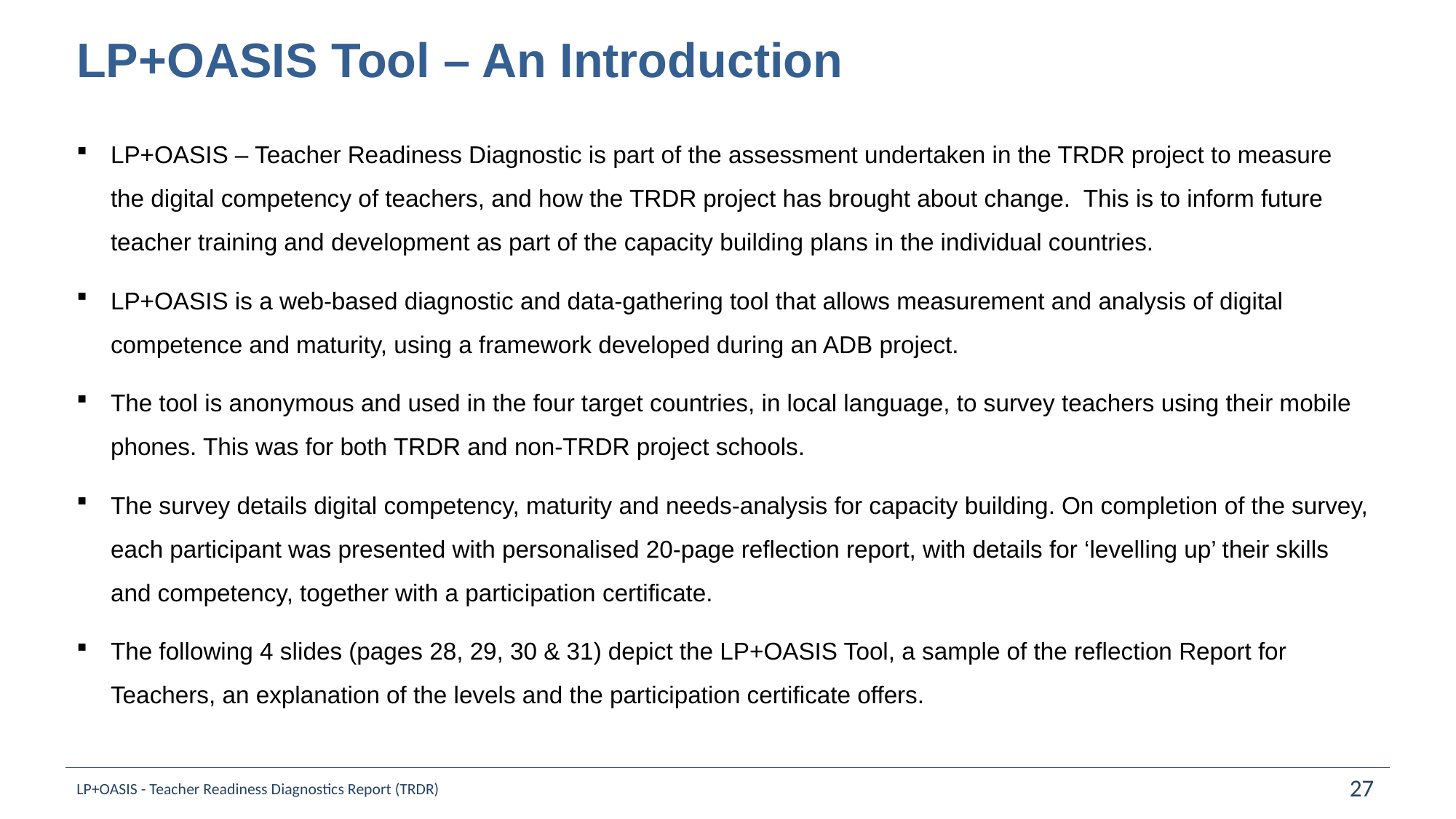

LP+OASIS Tool – An Introduction
LP+OASIS – Teacher Readiness Diagnostic is part of the assessment undertaken in the TRDR project to measure the digital competency of teachers, and how the TRDR project has brought about change.  This is to inform future teacher training and development as part of the capacity building plans in the individual countries.
LP+OASIS is a web-based diagnostic and data-gathering tool that allows measurement and analysis of digital competence and maturity, using a framework developed during an ADB project.
The tool is anonymous and used in the four target countries, in local language, to survey teachers using their mobile phones. This was for both TRDR and non-TRDR project schools.
The survey details digital competency, maturity and needs-analysis for capacity building. On completion of the survey, each participant was presented with personalised 20-page reflection report, with details for ‘levelling up’ their skills and competency, together with a participation certificate.
The following 4 slides (pages 28, 29, 30 & 31) depict the LP+OASIS Tool, a sample of the reflection Report for Teachers, an explanation of the levels and the participation certificate offers.
LP+OASIS - Teacher Readiness Diagnostics Report (TRDR)